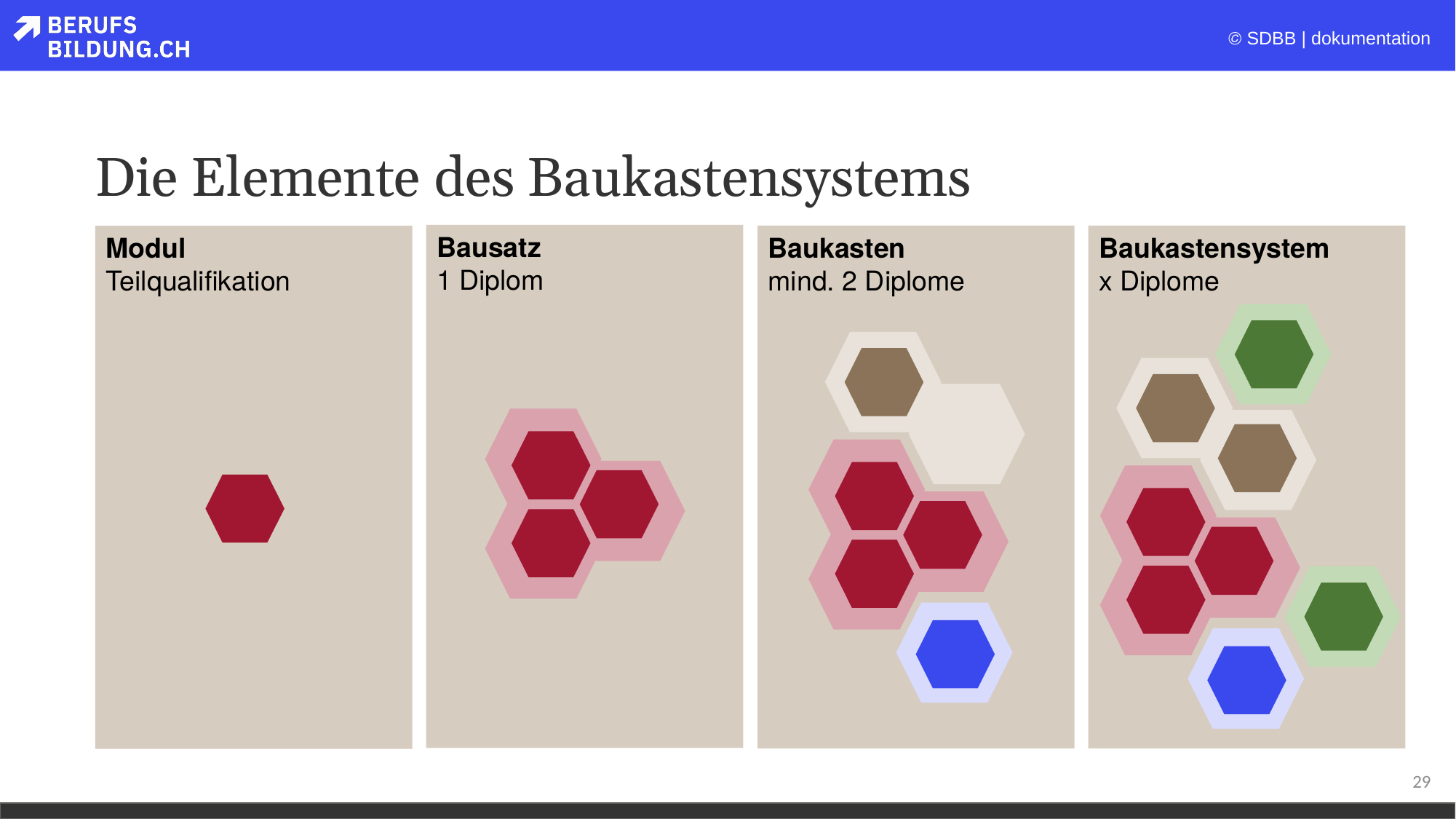

# Die Elemente des Baukastensystems
Bausatz
1 Diplom

Baukasten
mind. 2 Diplome
Baukastensystem
x Diplome
Modul
Teilqualifikation

29